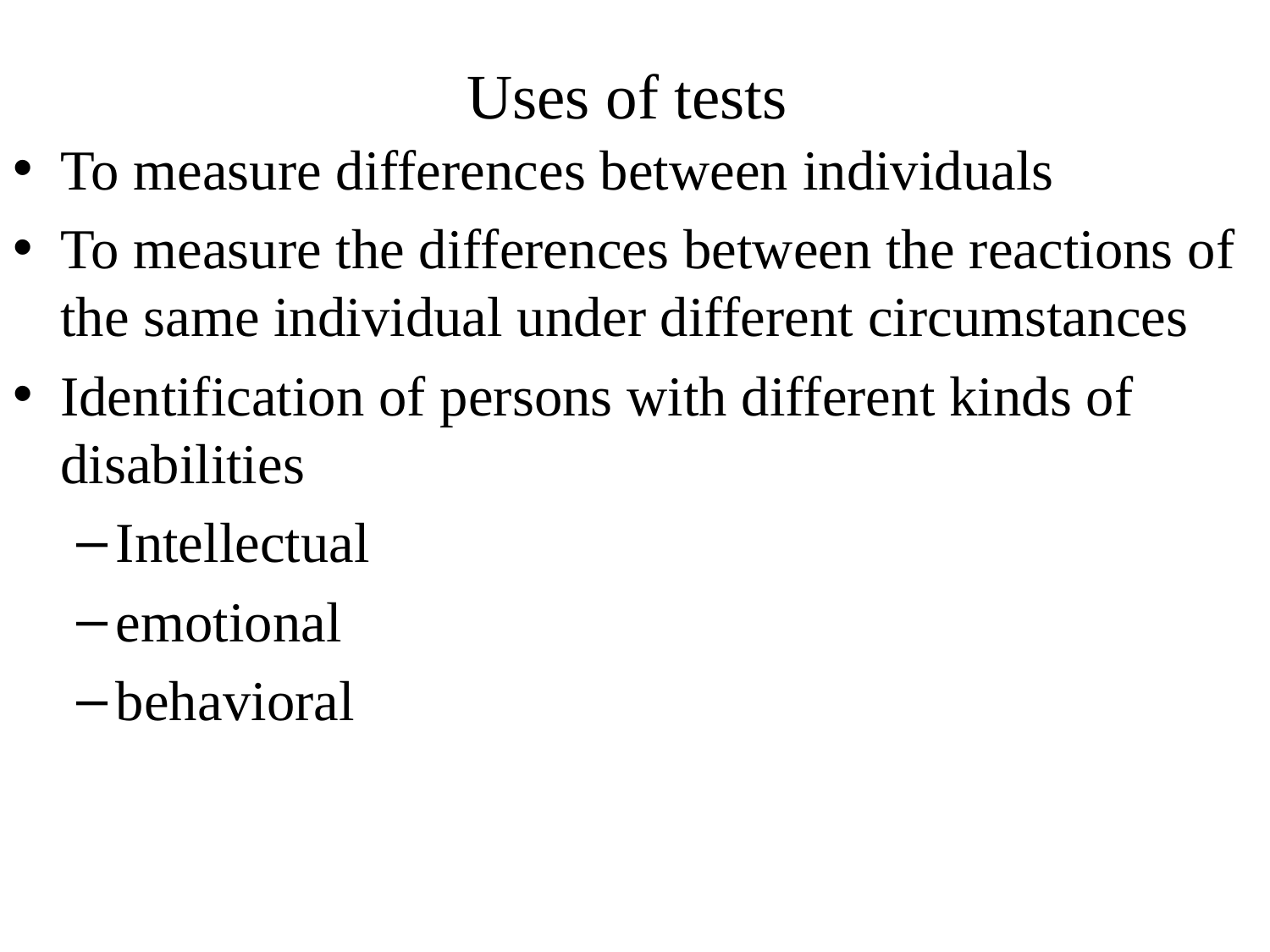

# Uses of tests
To measure differences between individuals
To measure the differences between the reactions of the same individual under different circumstances
Identification of persons with different kinds of disabilities
Intellectual
emotional
behavioral